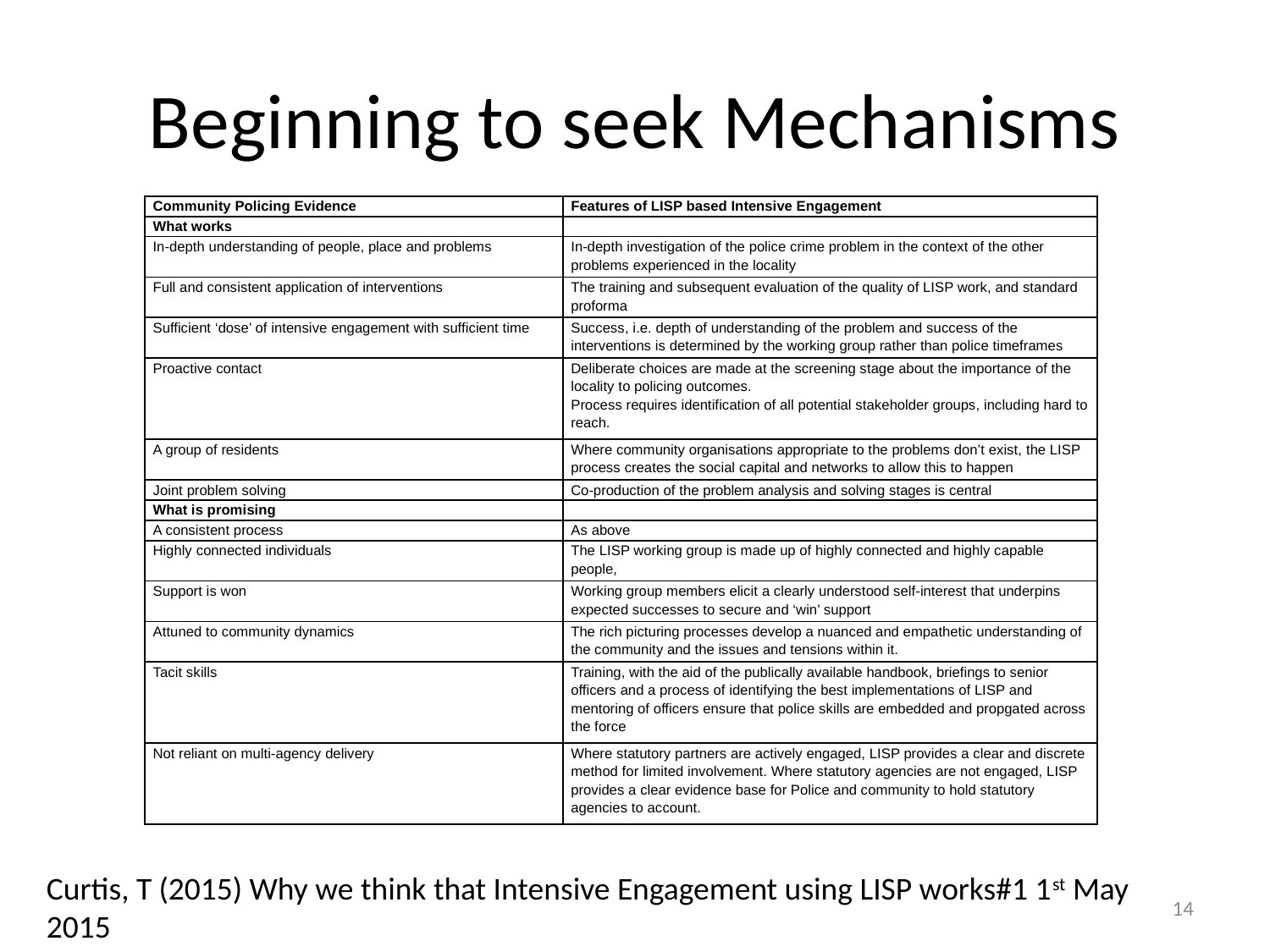

# Beginning to seek Mechanisms
| Community Policing Evidence | Features of LISP based Intensive Engagement |
| --- | --- |
| What works |  |
| In-depth understanding of people, place and problems | In-depth investigation of the police crime problem in the context of the other problems experienced in the locality |
| Full and consistent application of interventions | The training and subsequent evaluation of the quality of LISP work, and standard proforma |
| Sufficient ‘dose’ of intensive engagement with sufficient time | Success, i.e. depth of understanding of the problem and success of the interventions is determined by the working group rather than police timeframes |
| Proactive contact | Deliberate choices are made at the screening stage about the importance of the locality to policing outcomes. Process requires identification of all potential stakeholder groups, including hard to reach. |
| A group of residents | Where community organisations appropriate to the problems don’t exist, the LISP process creates the social capital and networks to allow this to happen |
| Joint problem solving | Co-production of the problem analysis and solving stages is central |
| What is promising |  |
| A consistent process | As above |
| Highly connected individuals | The LISP working group is made up of highly connected and highly capable people, |
| Support is won | Working group members elicit a clearly understood self-interest that underpins expected successes to secure and ‘win’ support |
| Attuned to community dynamics | The rich picturing processes develop a nuanced and empathetic understanding of the community and the issues and tensions within it. |
| Tacit skills | Training, with the aid of the publically available handbook, briefings to senior officers and a process of identifying the best implementations of LISP and mentoring of officers ensure that police skills are embedded and propgated across the force |
| Not reliant on multi-agency delivery | Where statutory partners are actively engaged, LISP provides a clear and discrete method for limited involvement. Where statutory agencies are not engaged, LISP provides a clear evidence base for Police and community to hold statutory agencies to account. |
Curtis, T (2015) Why we think that Intensive Engagement using LISP works#1 1st May 2015
14